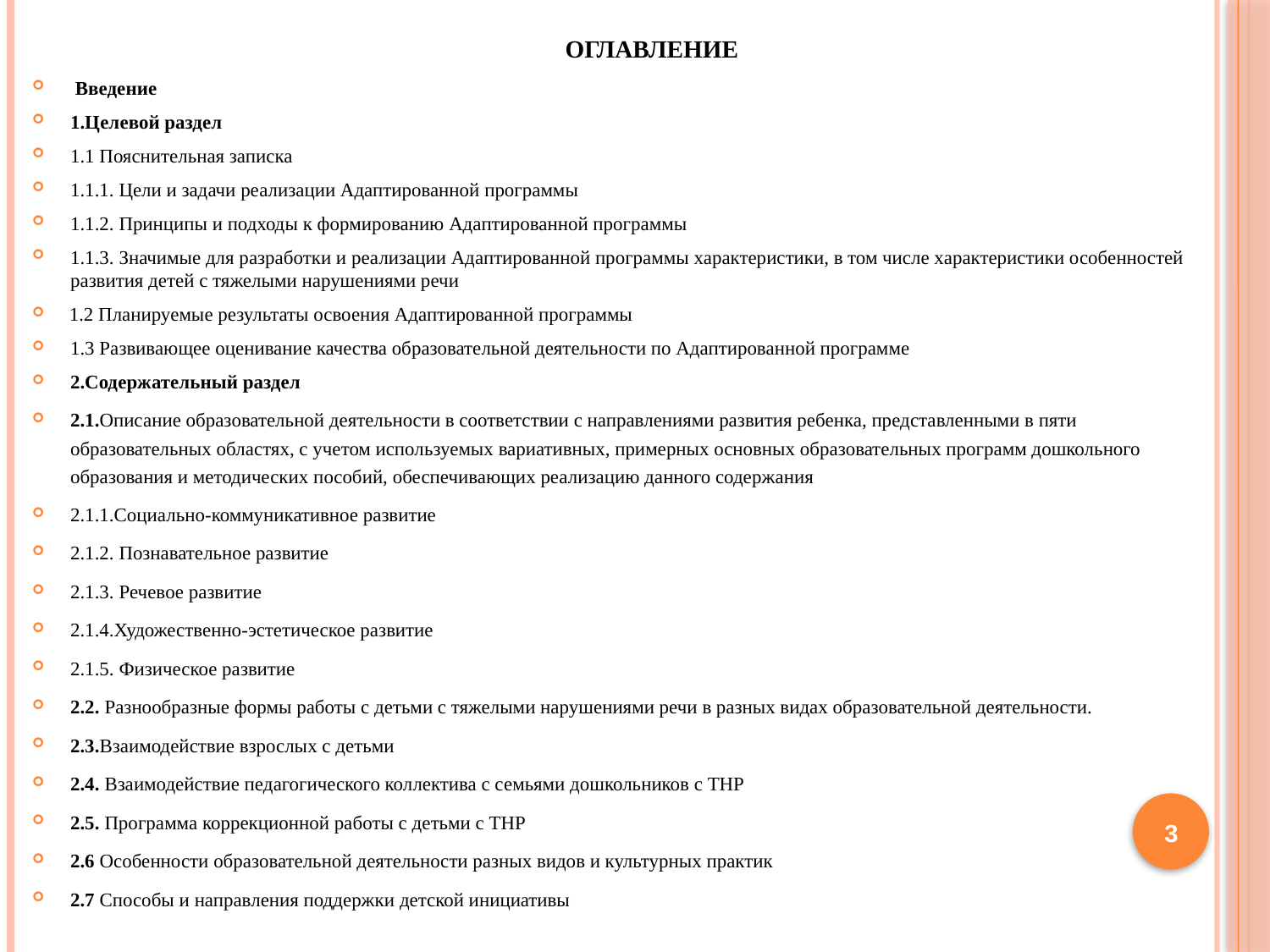

# Оглавление
 Введение
1.Целевой раздел
1.1 Пояснительная записка
1.1.1. Цели и задачи реализации Адаптированной программы
1.1.2. Принципы и подходы к формированию Адаптированной программы
1.1.3. Значимые для разработки и реализации Адаптированной программы характеристики, в том числе характеристики особенностей развития детей с тяжелыми нарушениями речи
1.2 Планируемые результаты освоения Адаптированной программы
1.3 Развивающее оценивание качества образовательной деятельности по Адаптированной программе
2.Содержательный раздел
2.1.Описание образовательной деятельности в соответствии с направлениями развития ребенка, представленными в пяти образовательных областях, с учетом используемых вариативных, примерных основных образовательных программ дошкольного образования и методических пособий, обеспечивающих реализацию данного содержания
2.1.1.Социально-коммуникативное развитие
2.1.2. Познавательное развитие
2.1.3. Речевое развитие
2.1.4.Художественно-эстетическое развитие
2.1.5. Физическое развитие
2.2. Разнообразные формы работы с детьми с тяжелыми нарушениями речи в разных видах образовательной деятельности.
2.3.Взаимодействие взрослых с детьми
2.4. Взаимодействие педагогического коллектива с семьями дошкольников с ТНР
2.5. Программа коррекционной работы с детьми с ТНР
2.6 Особенности образовательной деятельности разных видов и культурных практик
2.7 Способы и направления поддержки детской инициативы
3